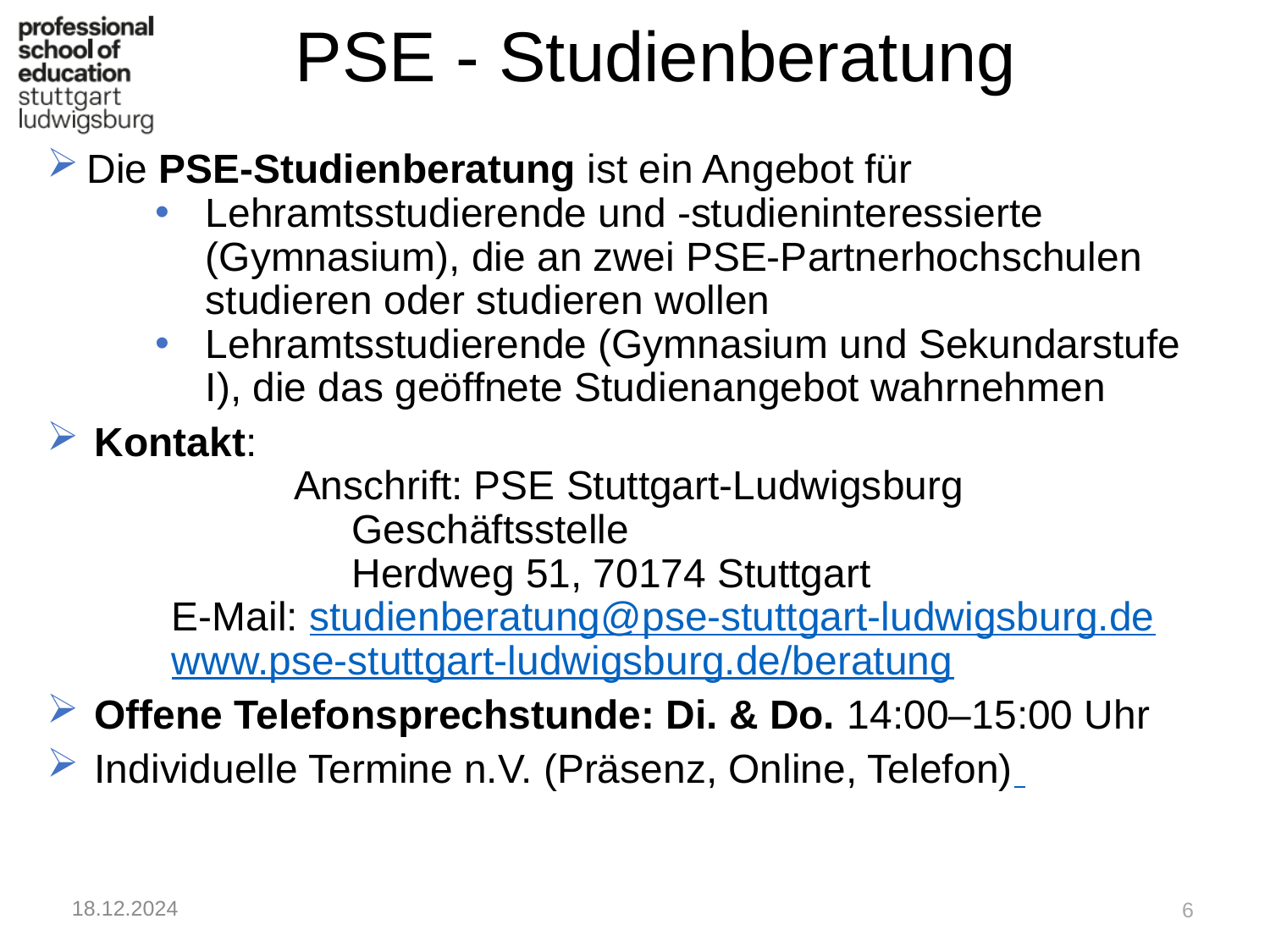

# PSE - Studienberatung
Die PSE-Studienberatung ist ein Angebot für
Lehramtsstudierende und -studieninteressierte (Gymnasium), die an zwei PSE-Partnerhochschulen studieren oder studieren wollen
Lehramtsstudierende (Gymnasium und Sekundarstufe I), die das geöffnete Studienangebot wahrnehmen
Kontakt:
	Anschrift: PSE Stuttgart-Ludwigsburg
Geschäftsstelle
Herdweg 51, 70174 Stuttgart
E-Mail: studienberatung@pse-stuttgart-ludwigsburg.de
www.pse-stuttgart-ludwigsburg.de/beratung
Offene Telefonsprechstunde: Di. & Do. 14:00–15:00 Uhr
Individuelle Termine n.V. (Präsenz, Online, Telefon)

18.12.2024